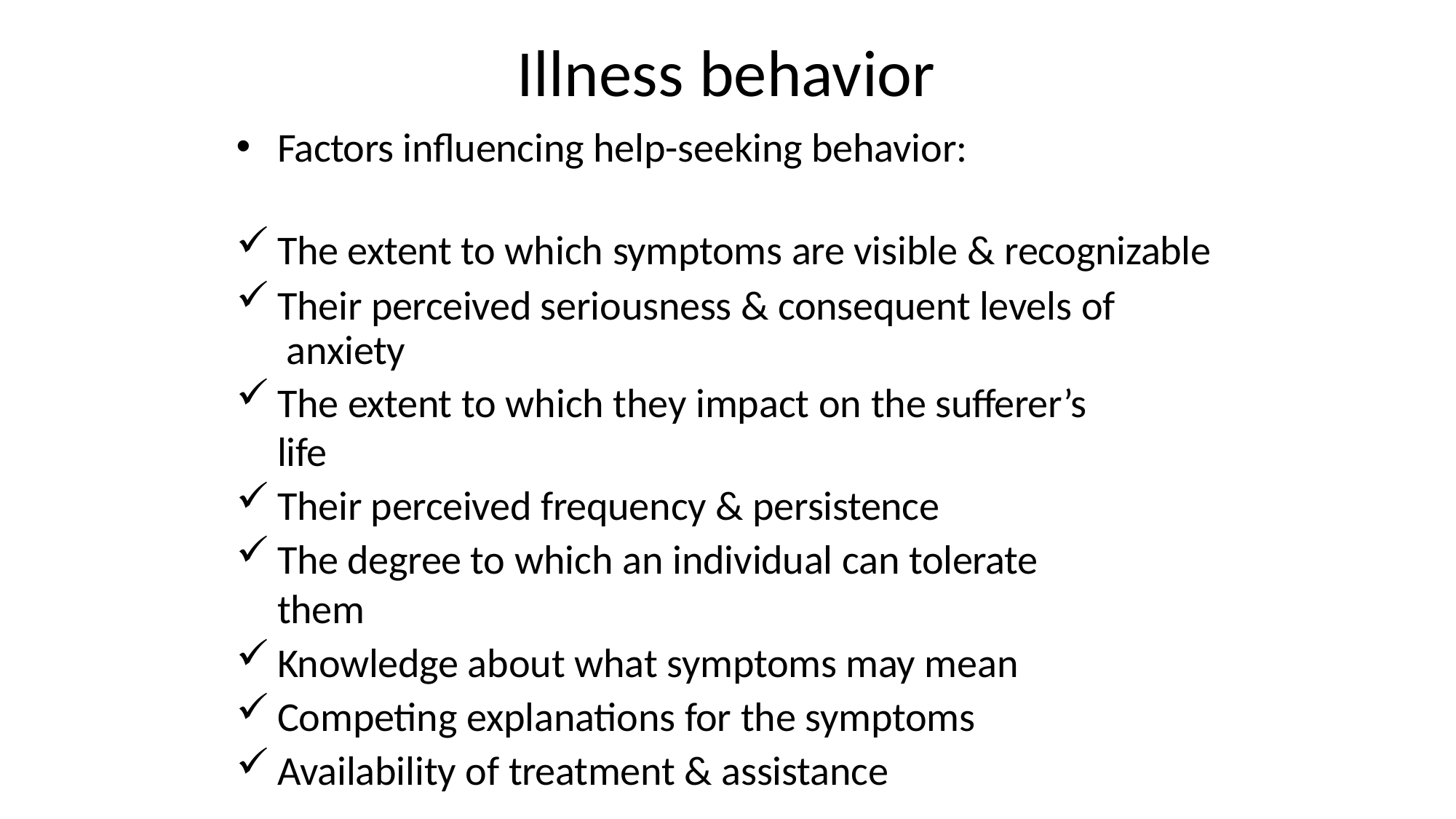

# Illness behavior
Factors influencing help-seeking behavior:
The extent to which symptoms are visible & recognizable
Their perceived seriousness & consequent levels of  anxiety
The extent to which they impact on the sufferer’s life
Their perceived frequency & persistence
The degree to which an individual can tolerate them
Knowledge about what symptoms may mean
Competing explanations for the symptoms
Availability of treatment & assistance